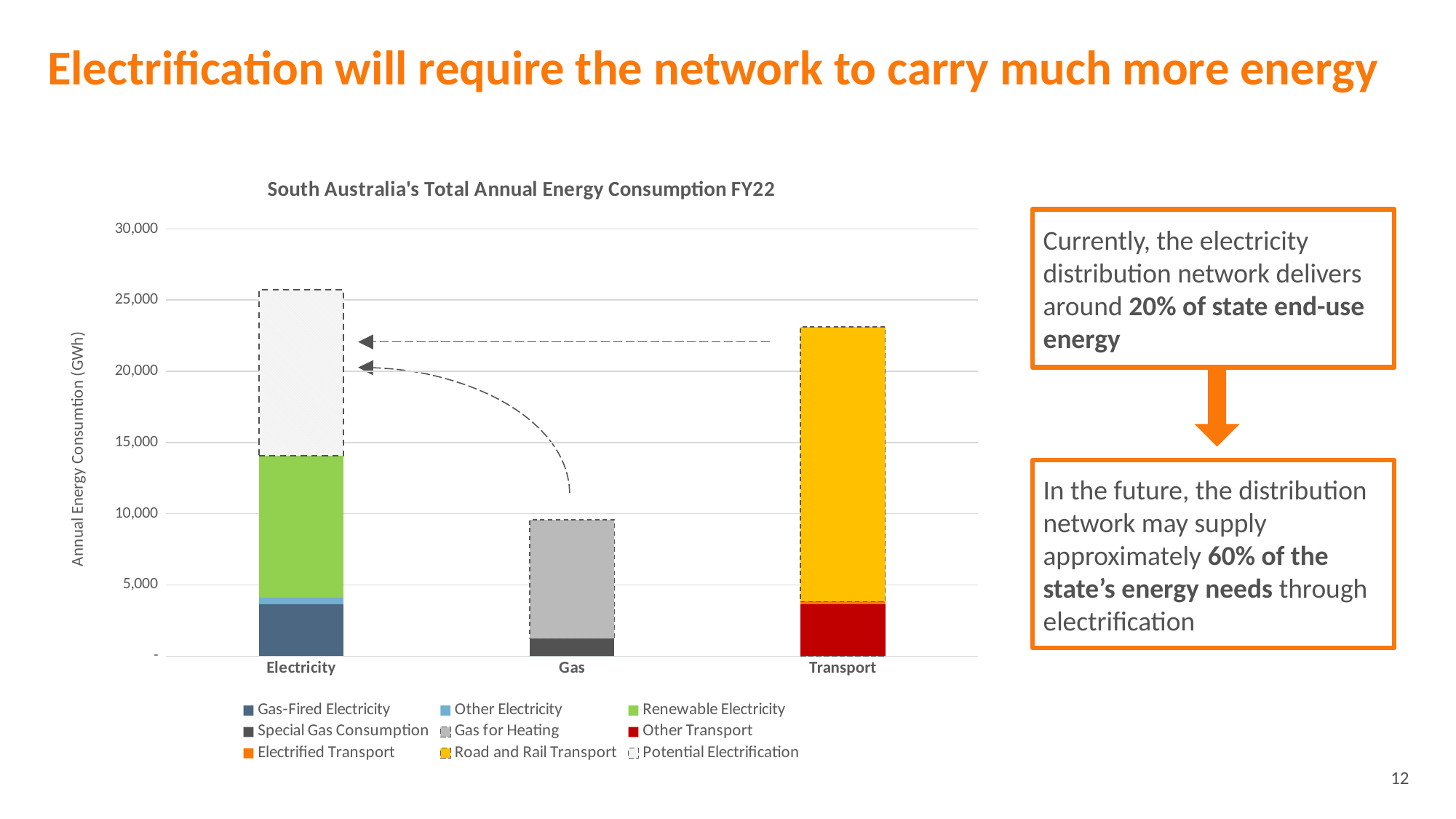

# Electrification will require the network to carry much more energy

### Chart: South Australia's Total Annual Energy Consumption FY22

| Category | Gas-Fired Electricity | Other Electricity | Renewable Electricity | Special Gas Consumption | Gas for Heating | Other Transport | Electrified Transport | Road and Rail Transport | Potential Electrification |
|---|---|---|---|---|---|---|---|---|---|
| Electricity | 3625.4276157078934 | 488.6798676456899 | 9963.681556646417 | 0.0 | 0.0 | 0.0 | 0.0 | 0.0 | 11649.930257411877 |
| Gas | 0.0 | 0.0 | 0.0 | 1225.6329249500002 | 8358.263631050002 | 0.0 | 0.0 | 0.0 | 0.0 |
| Transport | 0.0 | 0.0 | 0.0 | 0.0 | 0.0 | 3634.009777972633 | 198.95617184368513 | 19287.55016566741 | 0.0 |
Currently, the electricity distribution network delivers around 20% of state end-use energy

In the future, the distribution network may supply approximately 60% of the state’s energy needs through electrification
12